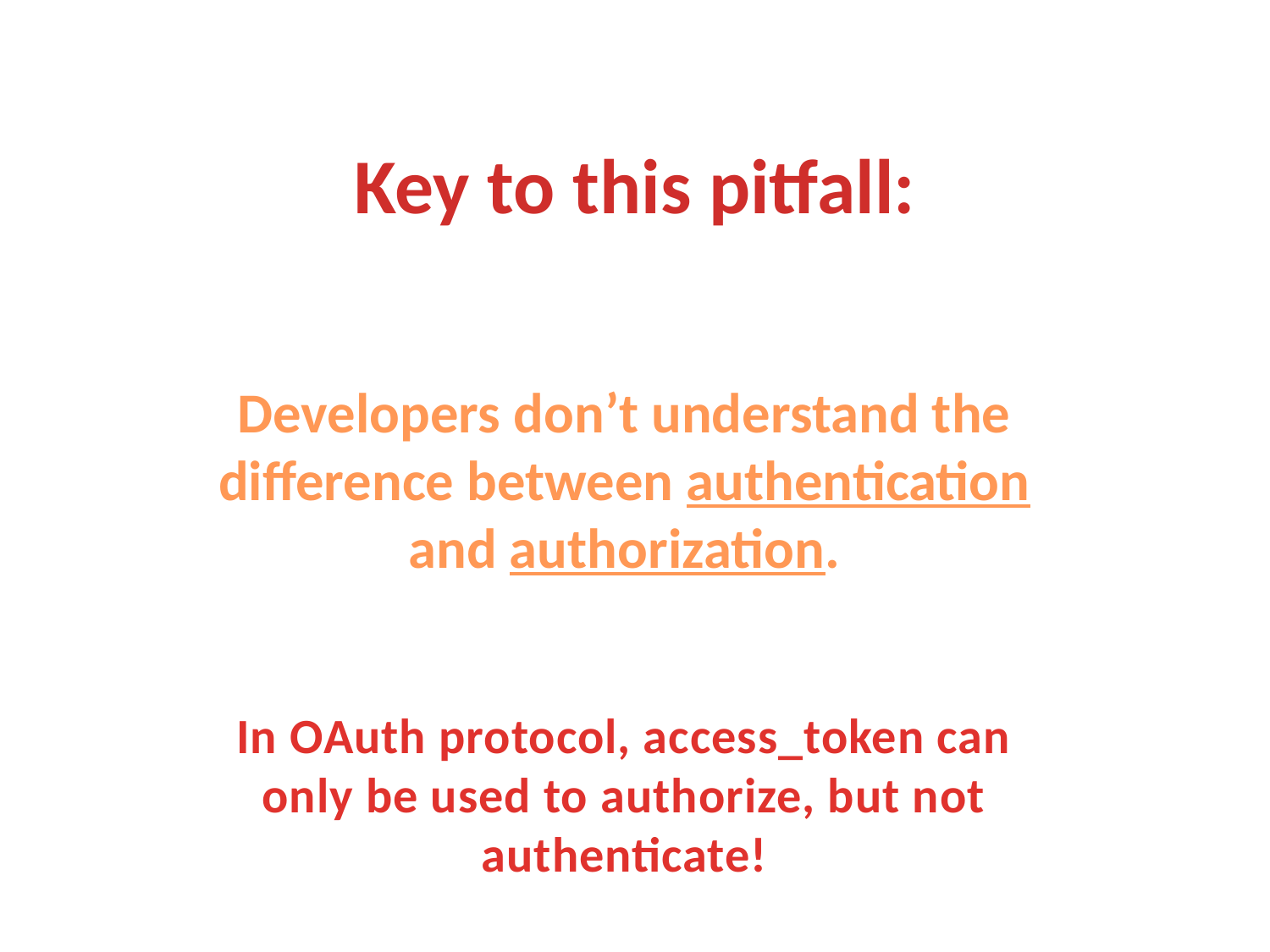

# Key to this pitfall:
Developers don’t understand the difference between authentication and authorization.
In OAuth protocol, access_token can only be used to authorize, but not authenticate!